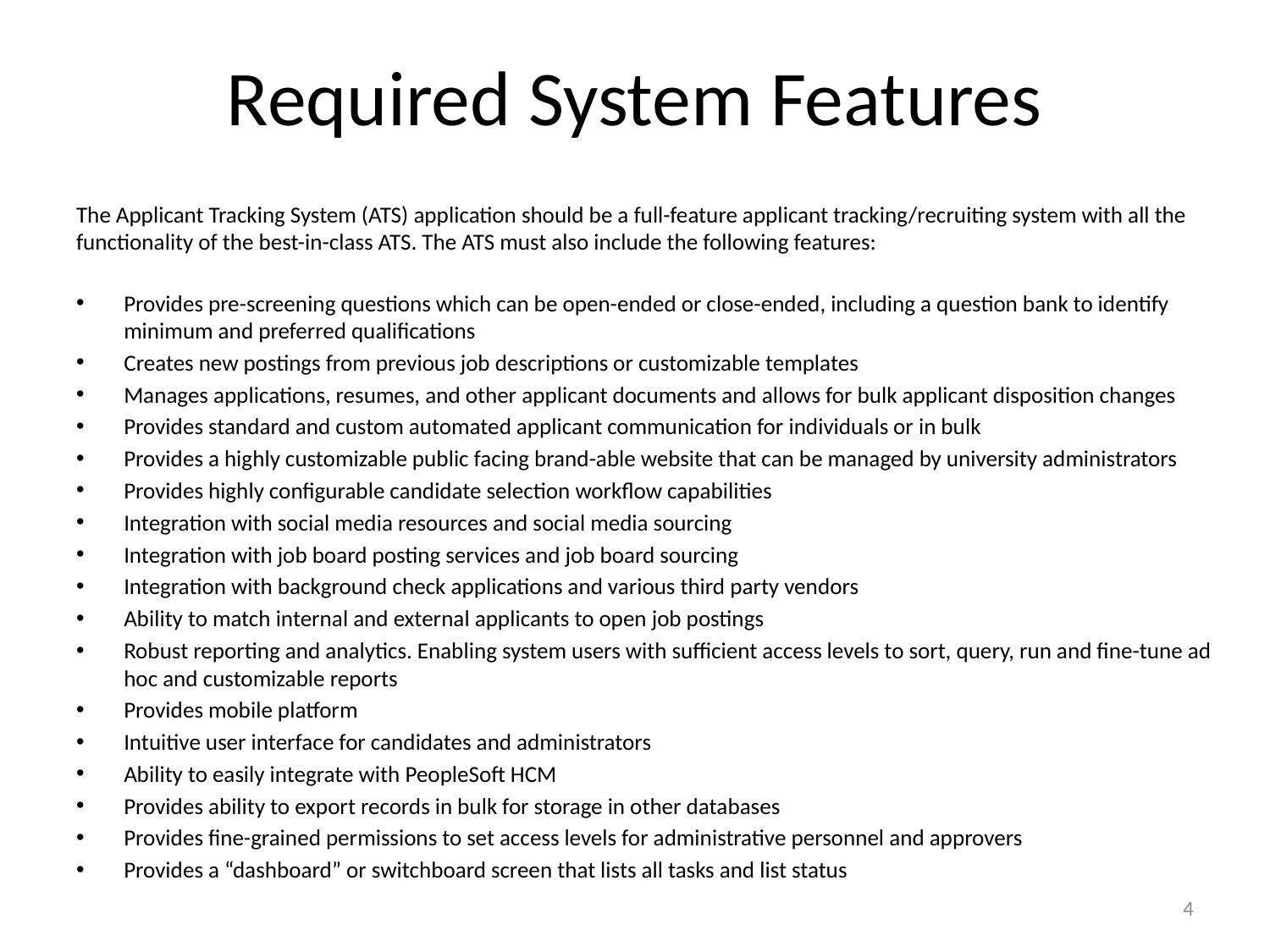

# Required System Features

The Applicant Tracking System (ATS) application should be a full-feature applicant tracking/recruiting system with all the functionality of the best-in-class ATS. The ATS must also include the following features:

Provides pre-screening questions which can be open-ended or close-ended, including a question bank to identify minimum and preferred qualifications
Creates new postings from previous job descriptions or customizable templates
Manages applications, resumes, and other applicant documents and allows for bulk applicant disposition changes
Provides standard and custom automated applicant communication for individuals or in bulk
Provides a highly customizable public facing brand-able website that can be managed by university administrators
Provides highly configurable candidate selection workflow capabilities
Integration with social media resources and social media sourcing
Integration with job board posting services and job board sourcing
Integration with background check applications and various third party vendors
Ability to match internal and external applicants to open job postings
Robust reporting and analytics. Enabling system users with sufficient access levels to sort, query, run and fine-tune ad hoc and customizable reports
Provides mobile platform
Intuitive user interface for candidates and administrators
Ability to easily integrate with PeopleSoft HCM
Provides ability to export records in bulk for storage in other databases
Provides fine-grained permissions to set access levels for administrative personnel and approvers
Provides a “dashboard” or switchboard screen that lists all tasks and list status

4